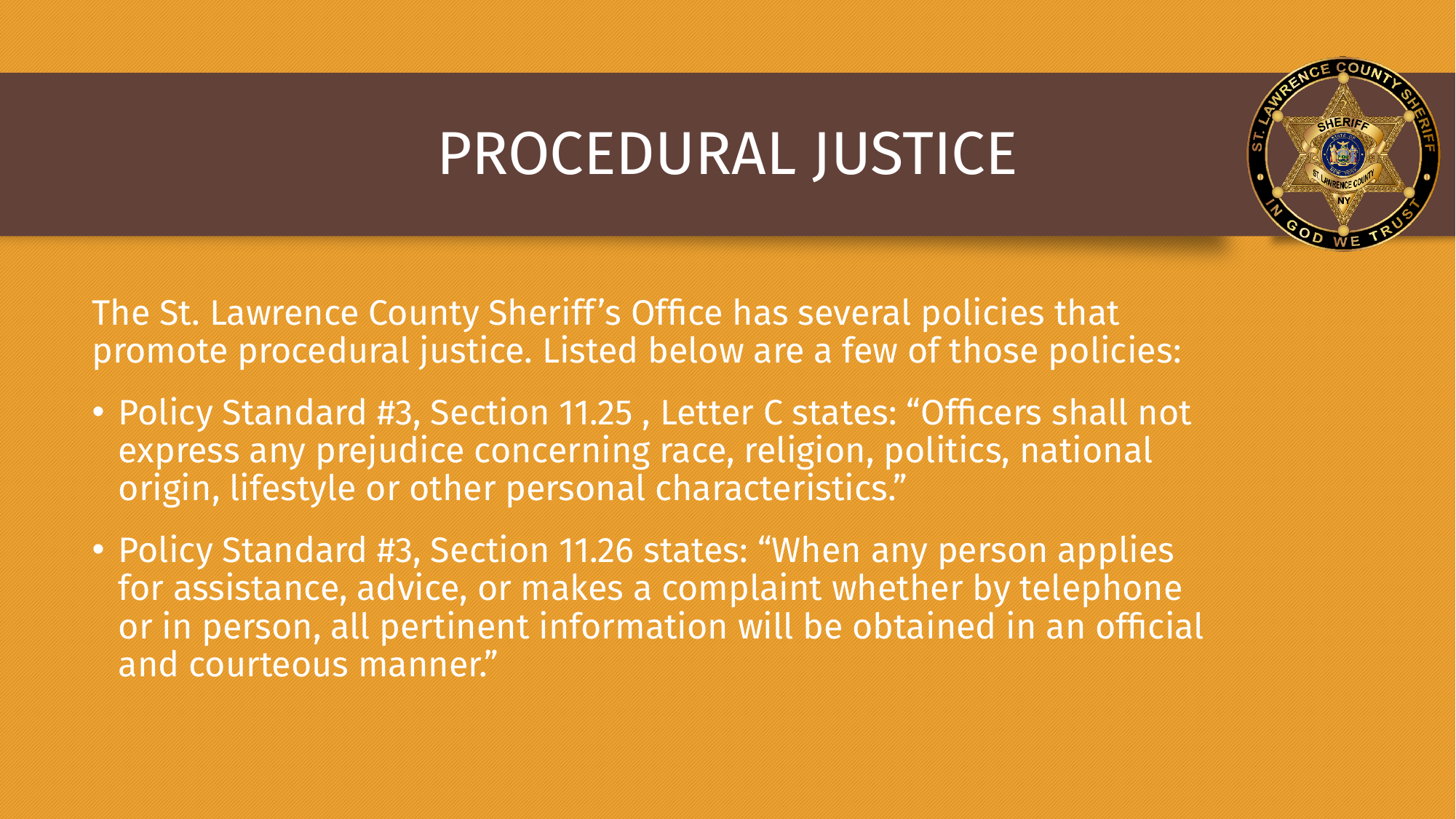

# PROCEDURAL JUSTICE
The St. Lawrence County Sheriff’s Office has several policies that promote procedural justice. Listed below are a few of those policies:
Policy Standard #3, Section 11.25 , Letter C states: “Officers shall not express any prejudice concerning race, religion, politics, national origin, lifestyle or other personal characteristics.”
Policy Standard #3, Section 11.26 states: “When any person applies for assistance, advice, or makes a complaint whether by telephone or in person, all pertinent information will be obtained in an official and courteous manner.”